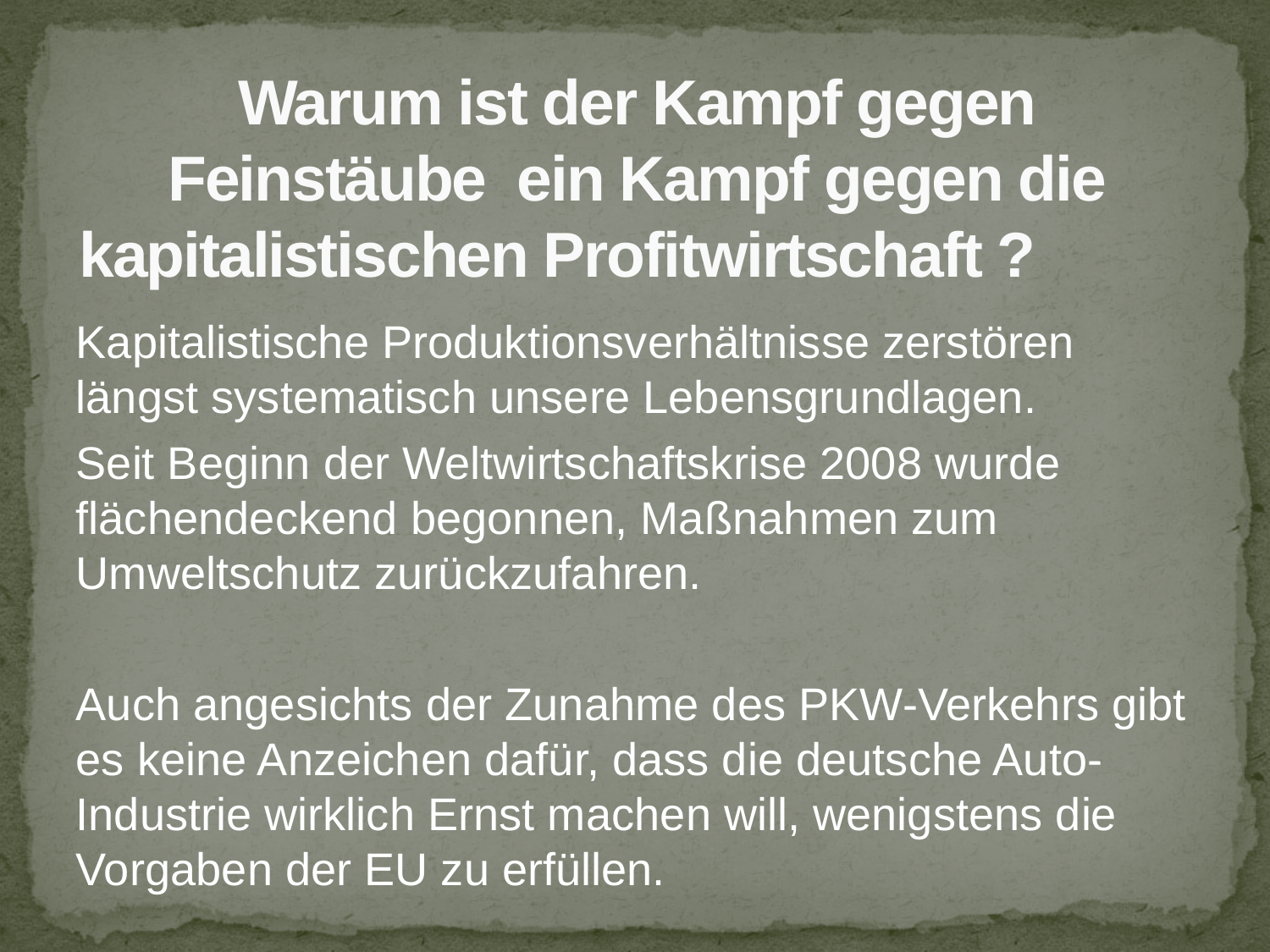

# Warum ist der Kampf gegen Feinstäube  ein Kampf gegen die kapitalistischen Profitwirtschaft ?
Kapitalistische Produktionsverhältnisse zerstören längst systematisch unsere Lebensgrundlagen.
Seit Beginn der Weltwirtschaftskrise 2008 wurde flächendeckend begonnen, Maßnahmen zum Umweltschutz zurückzufahren.

Auch angesichts der Zunahme des PKW-Verkehrs gibt es keine Anzeichen dafür, dass die deutsche Auto-Industrie wirklich Ernst machen will, wenigstens die Vorgaben der EU zu erfüllen.